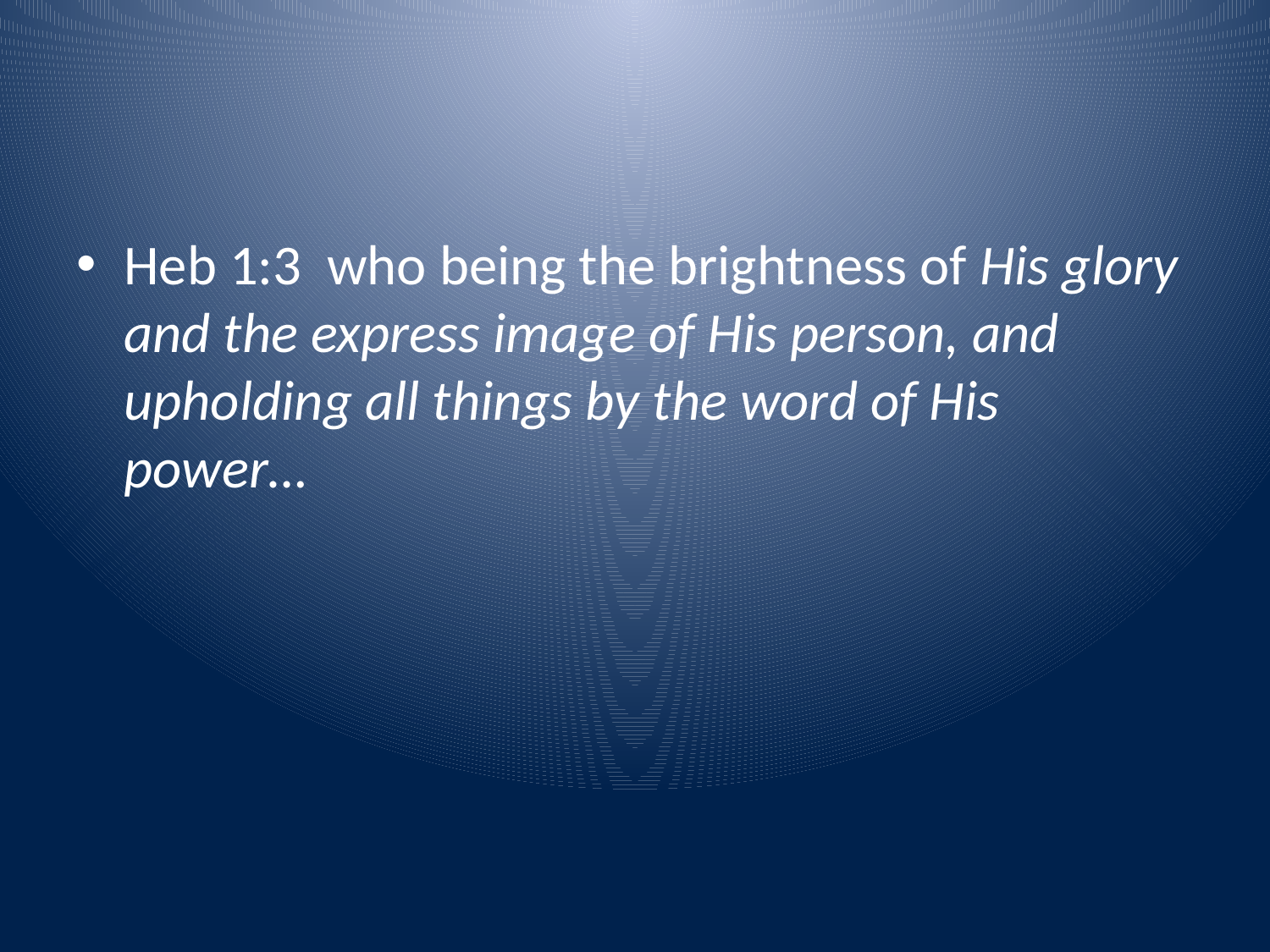

#
Heb 1:3  who being the brightness of His glory and the express image of His person, and upholding all things by the word of His power…